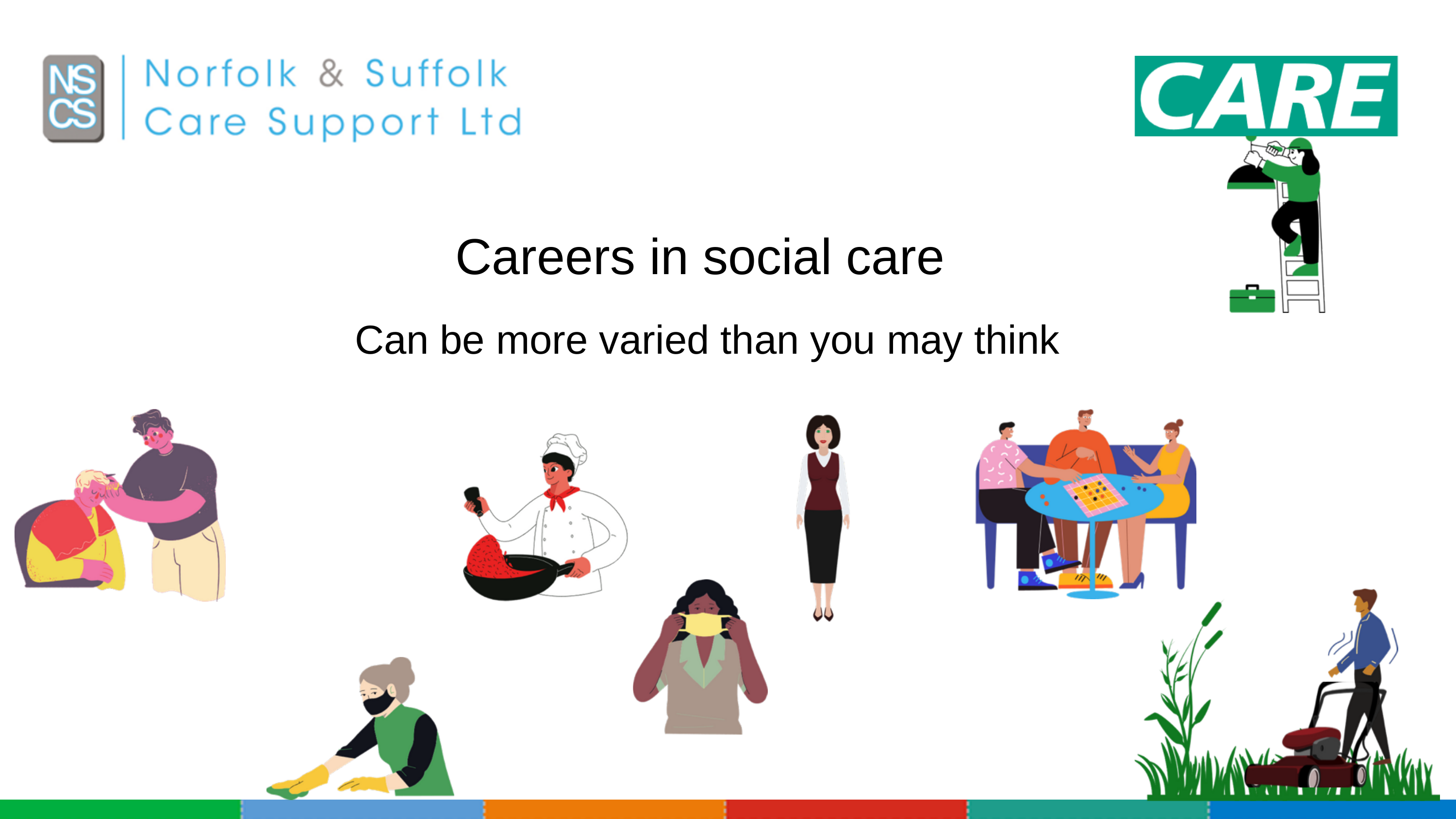

Careers in social care
Can be more varied than you may think